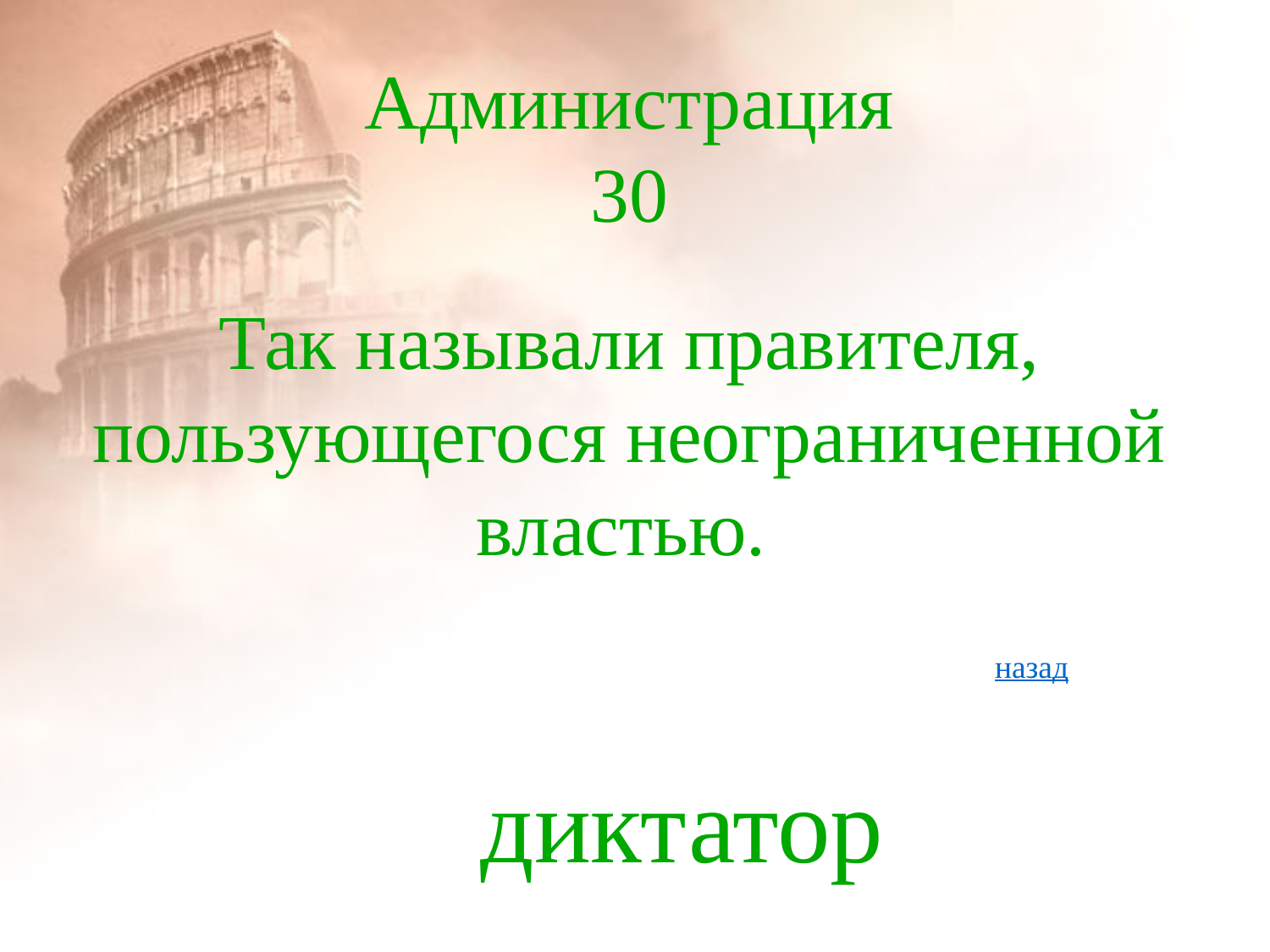

# Администрация 30
Так называли правителя, пользующегося неограниченной властью.

назад
диктатор